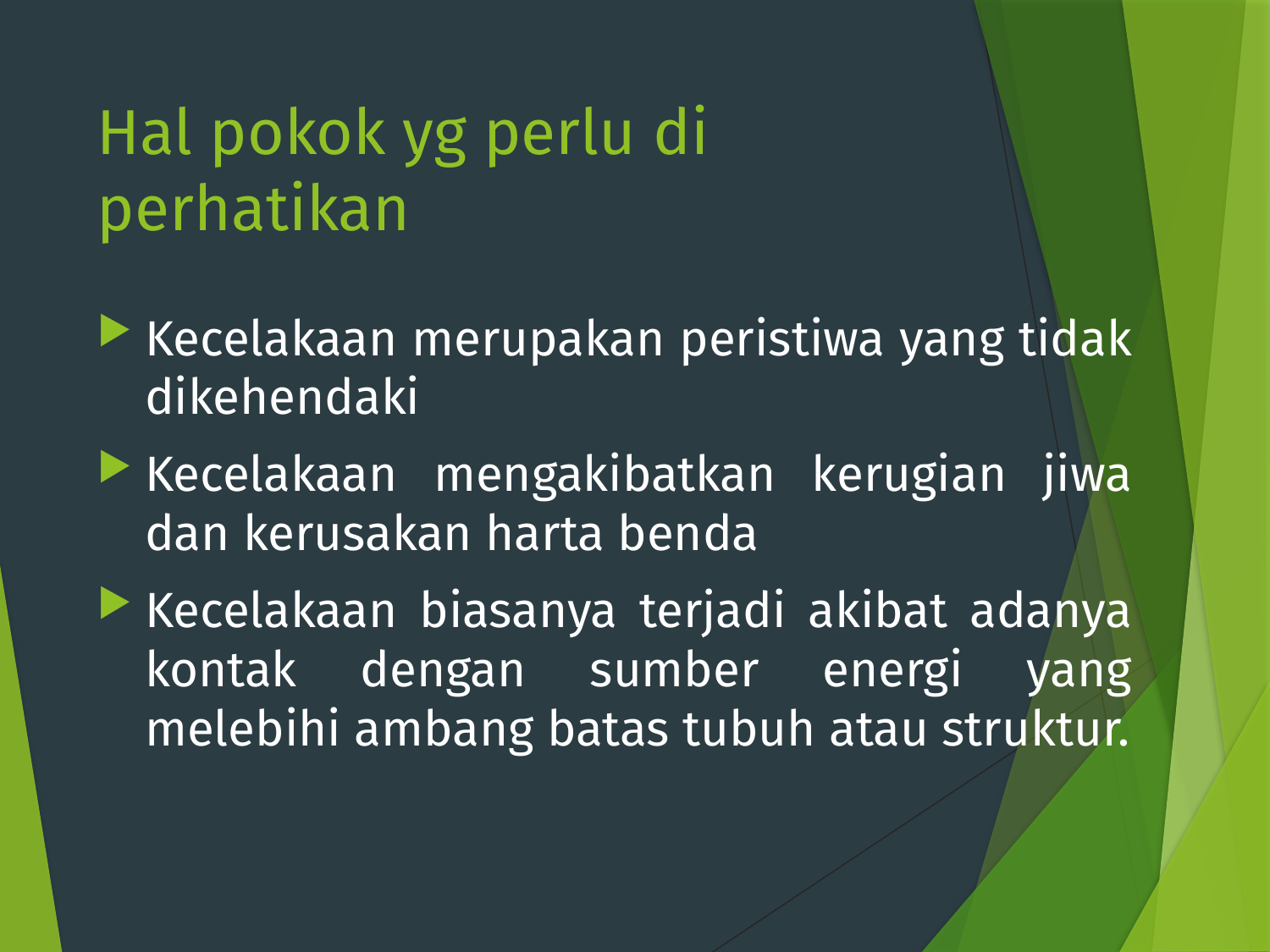

# Hal pokok yg perlu di perhatikan
Kecelakaan merupakan peristiwa yang tidak dikehendaki
Kecelakaan mengakibatkan kerugian jiwa dan kerusakan harta benda
Kecelakaan biasanya terjadi akibat adanya kontak dengan sumber energi yang melebihi ambang batas tubuh atau struktur.